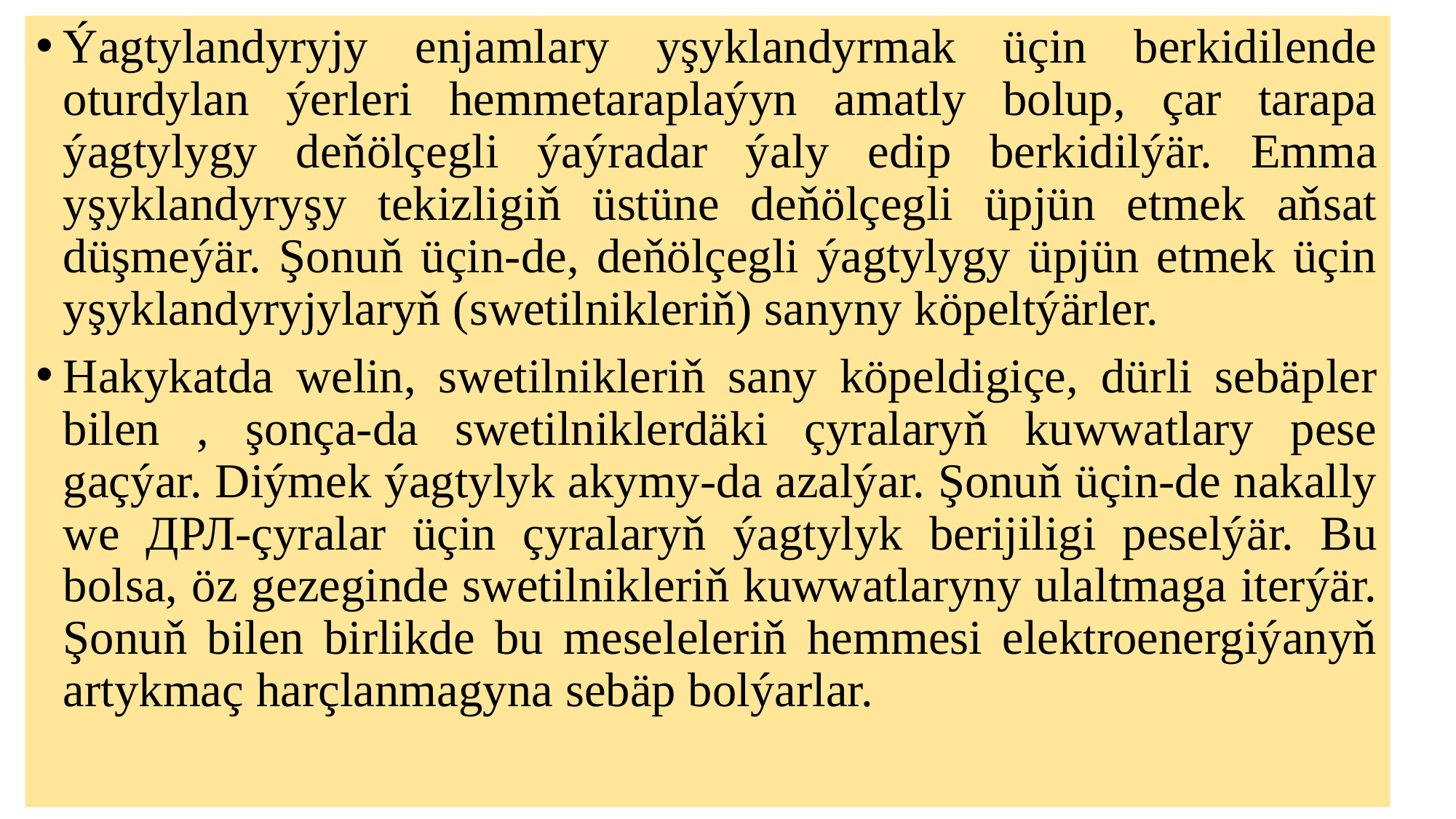

Ýagtylandyryjy enjamlary yşyklandyrmak üçin berkidilende oturdylan ýerleri hemmetaraplaýyn amatly bolup, çar tarapa ýagtylygy deňölçegli ýaýradar ýaly edip berkidilýär. Emma yşyklandyryşy tekizligiň üstüne deňölçegli üpjün etmek aňsat düşmeýär. Şonuň üçin-de, deňölçegli ýagtylygy üpjün etmek üçin yşyklandyryjylaryň (swetilnikleriň) sanyny köpeltýärler.
Hakykatda welin, swetilnikleriň sany köpeldigiçe, dürli sebäpler bilen , şonça-da swetilniklerdäki çyralaryň kuwwatlary pese gaçýar. Diýmek ýagtylyk akymy-da azalýar. Şonuň üçin-de nakally we ДРЛ-çyralar üçin çyralaryň ýagtylyk berijiligi peselýär. Bu bolsa, öz gezeginde swetilnikleriň kuwwatlaryny ulaltmaga iterýär. Şonuň bilen birlikde bu meseleleriň hemmesi elektroenergiýanyň artykmaç harçlanmagyna sebäp bolýarlar.